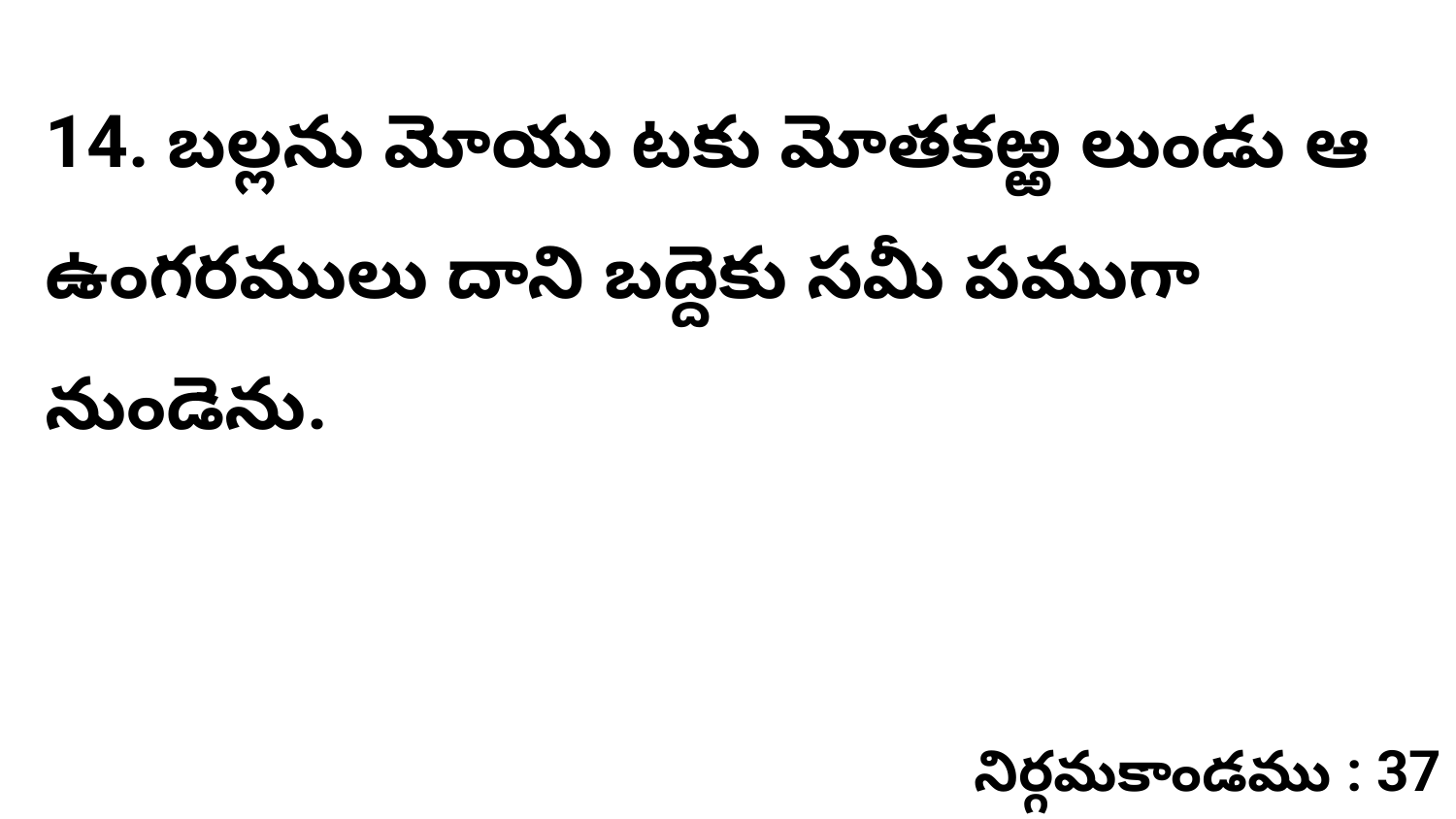

14. బల్లను మోయు టకు మోతకఱ్ఱ లుండు ఆ ఉంగరములు దాని బద్దెకు సమీ పముగా నుండెను.
నిర్గమకాండము : 37